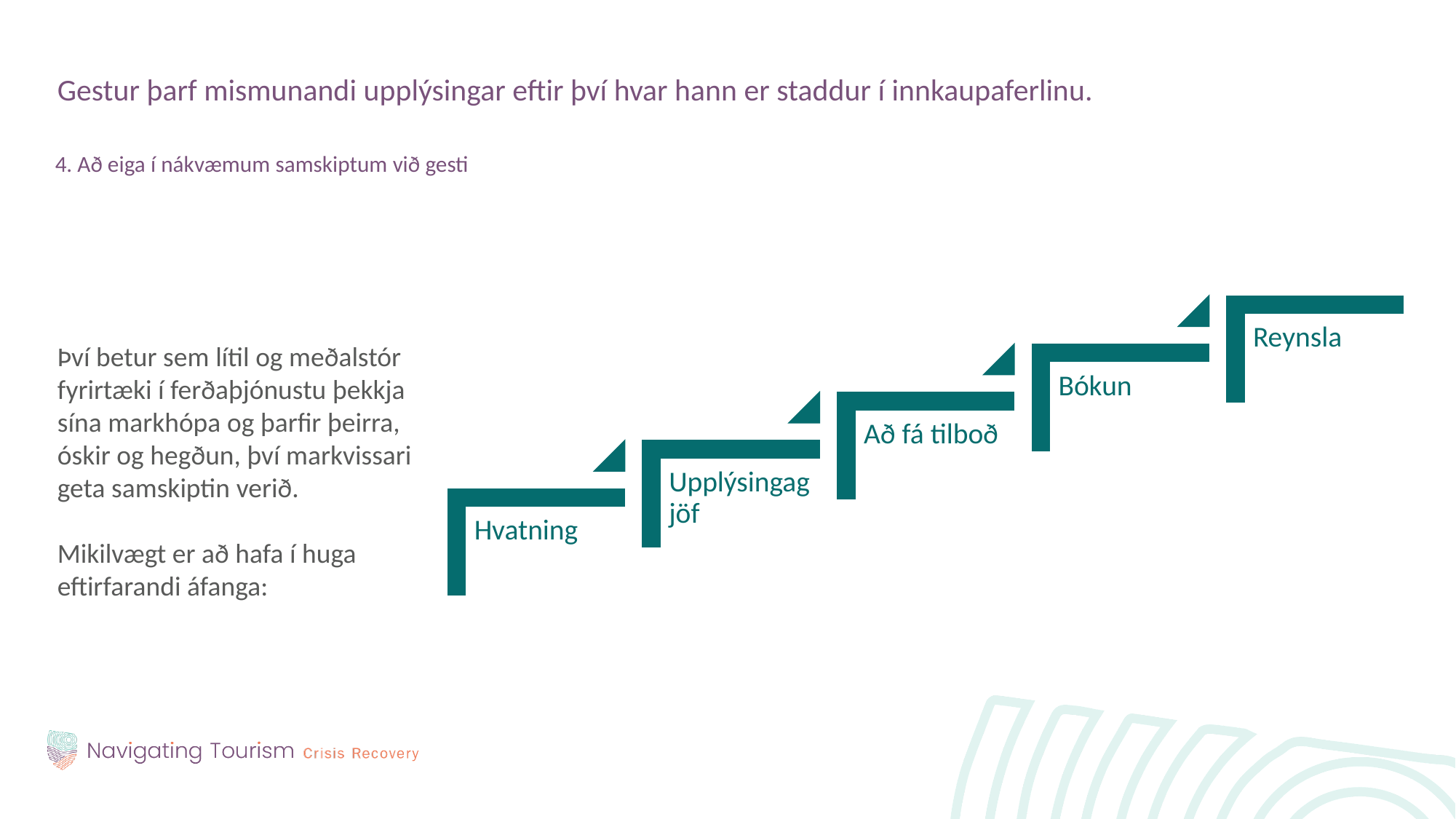

Gestur þarf mismunandi upplýsingar eftir því hvar hann er staddur í innkaupaferlinu.
4. Að eiga í nákvæmum samskiptum við gesti

Því betur sem lítil og meðalstór fyrirtæki í ferðaþjónustu þekkja sína markhópa og þarfir þeirra, óskir og hegðun, því markvissari geta samskiptin verið.

Mikilvægt er að hafa í huga eftirfarandi áfanga:

Reynsla

Bókun

Að fá tilboð

Upplýsingagjöf

Hvatning